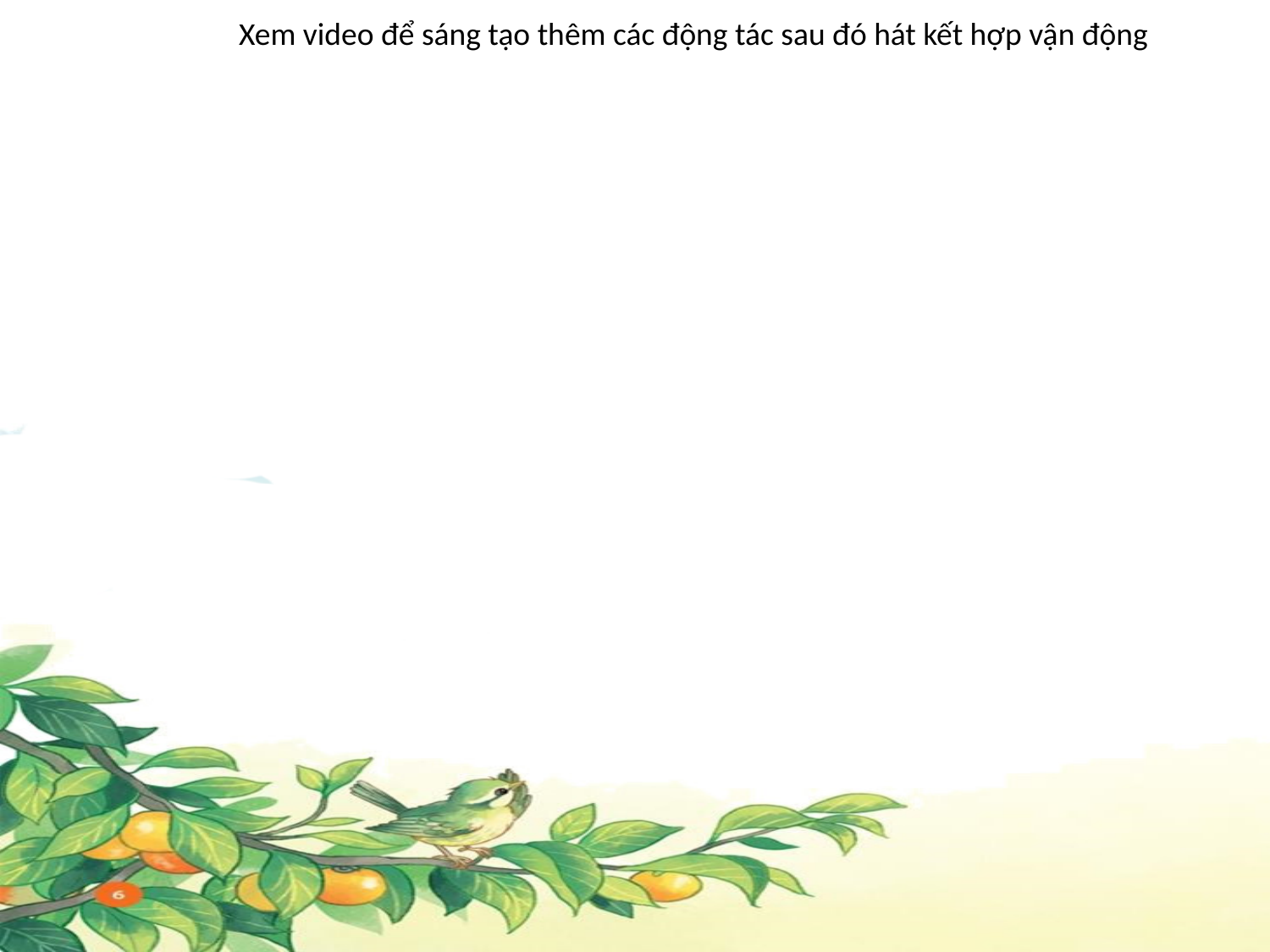

Xem video để sáng tạo thêm các động tác sau đó hát kết hợp vận động